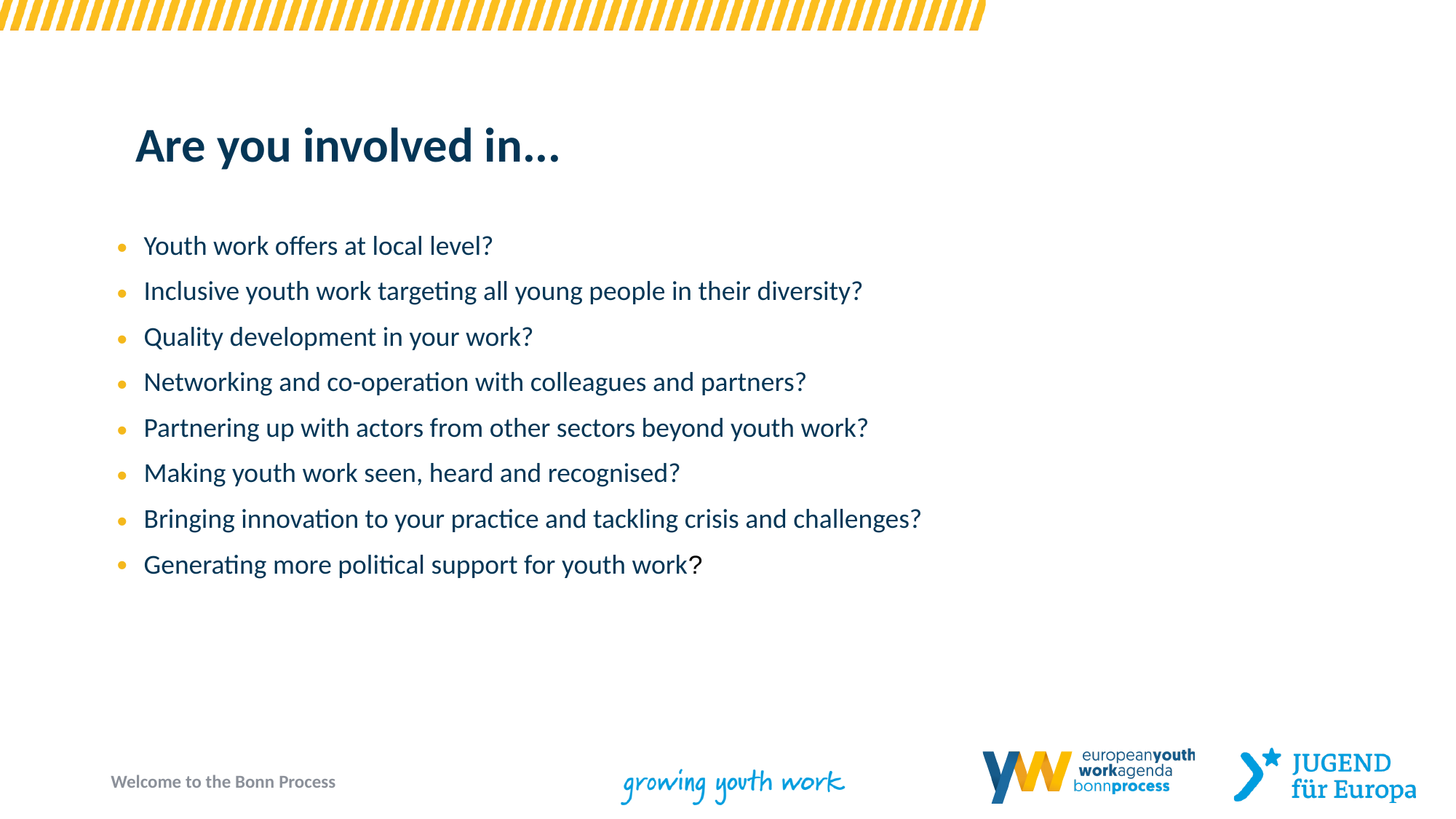

Are you involved in...
Youth work offers at local level?
Inclusive youth work targeting all young people in their diversity?
Quality development in your work?
Networking and co-operation with colleagues and partners?
Partnering up with actors from other sectors beyond youth work?
Making youth work seen, heard and recognised?
Bringing innovation to your practice and tackling crisis and challenges?
Generating more political support for youth work?
Welcome to the Bonn Process